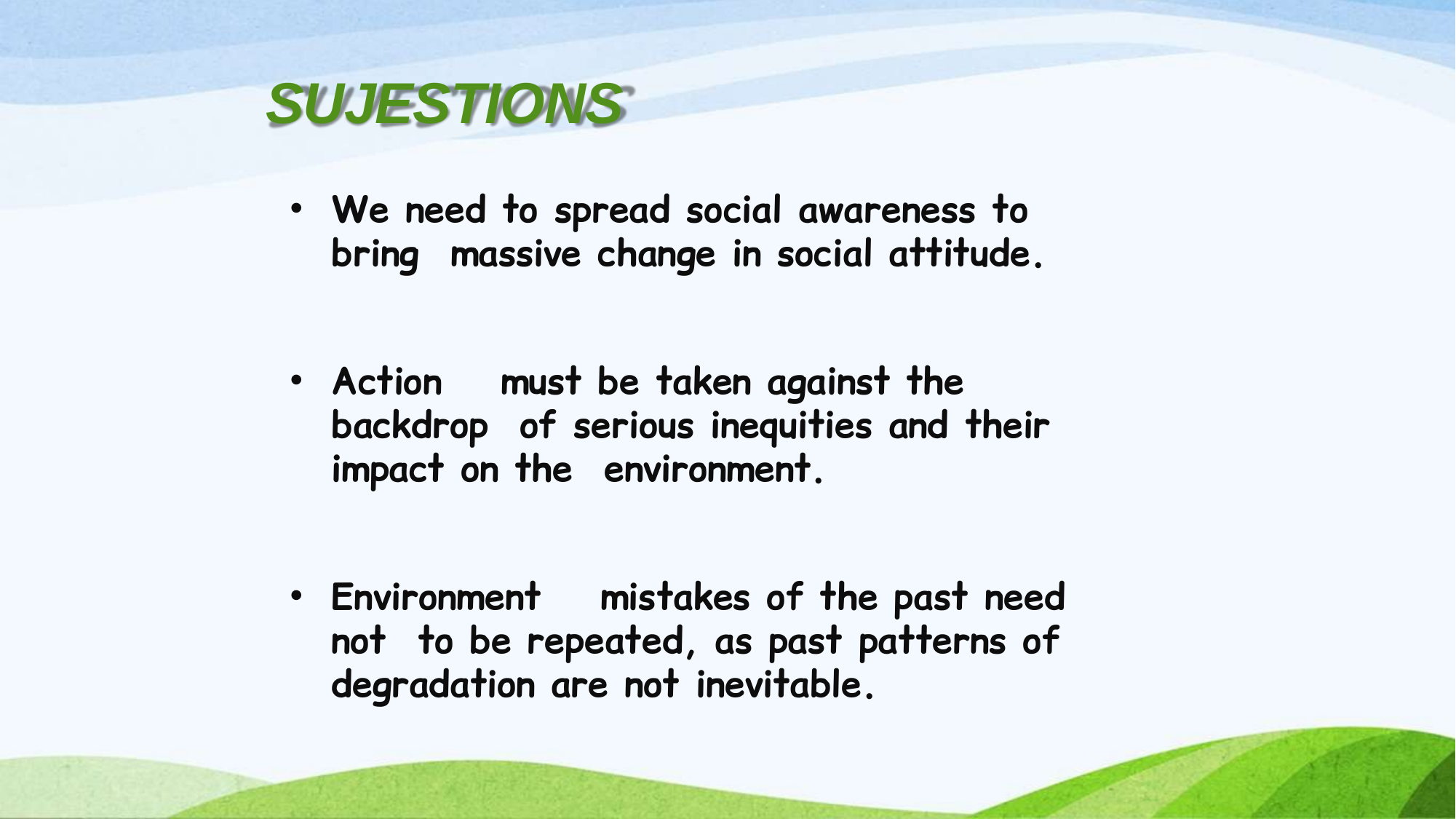

# SUJESTIONS
We need to spread social awareness to	bring  massive change in social attitude.

Action	must be taken against the backdrop  of serious inequities and their impact on the  environment.

Environment	mistakes of the past	need not  to be repeated, as past patterns of  degradation are not inevitable.